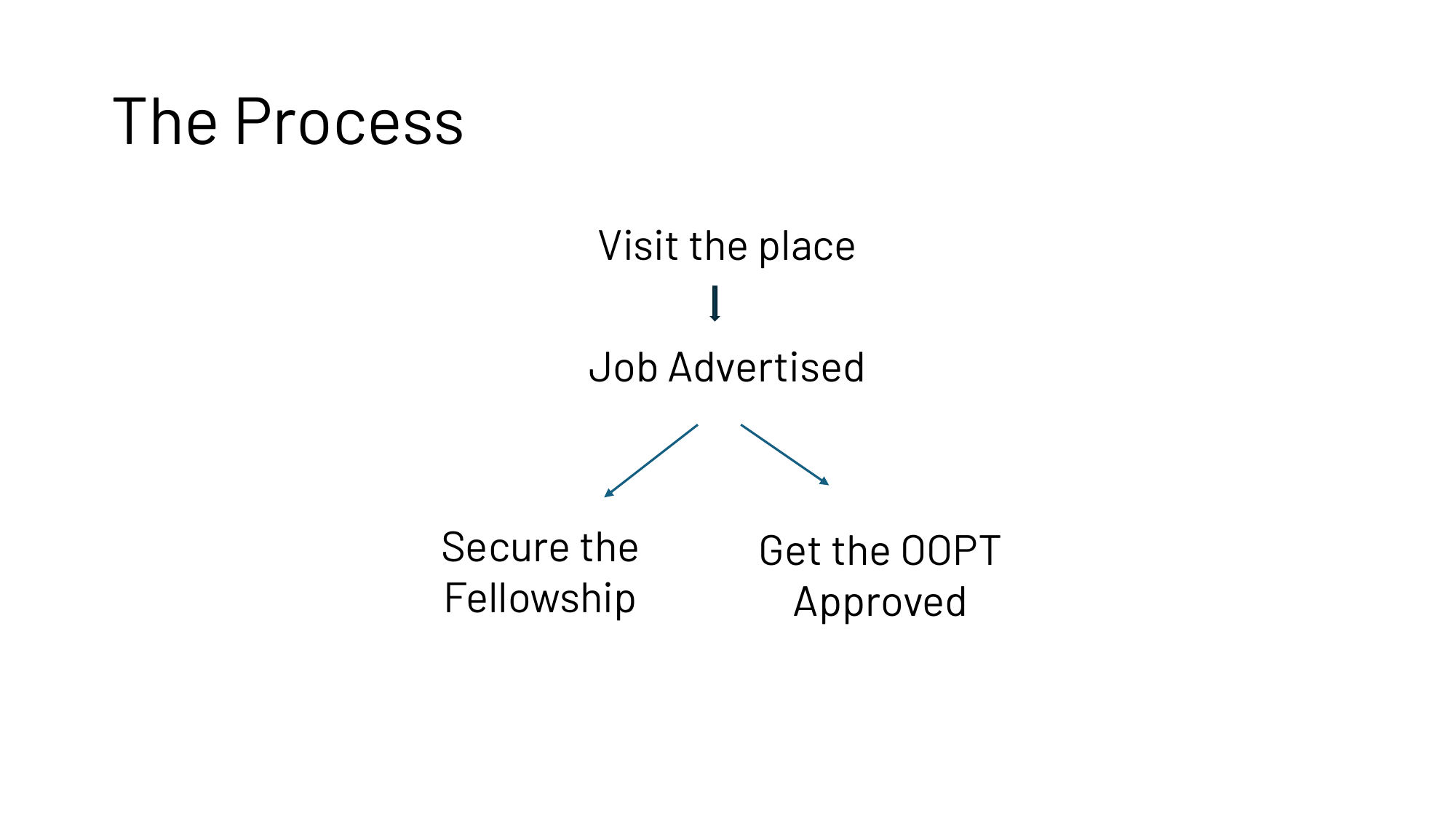

# The Process
Visit the place

Job Advertised

Secure the
Fellowship
Get the OOPT
Approved